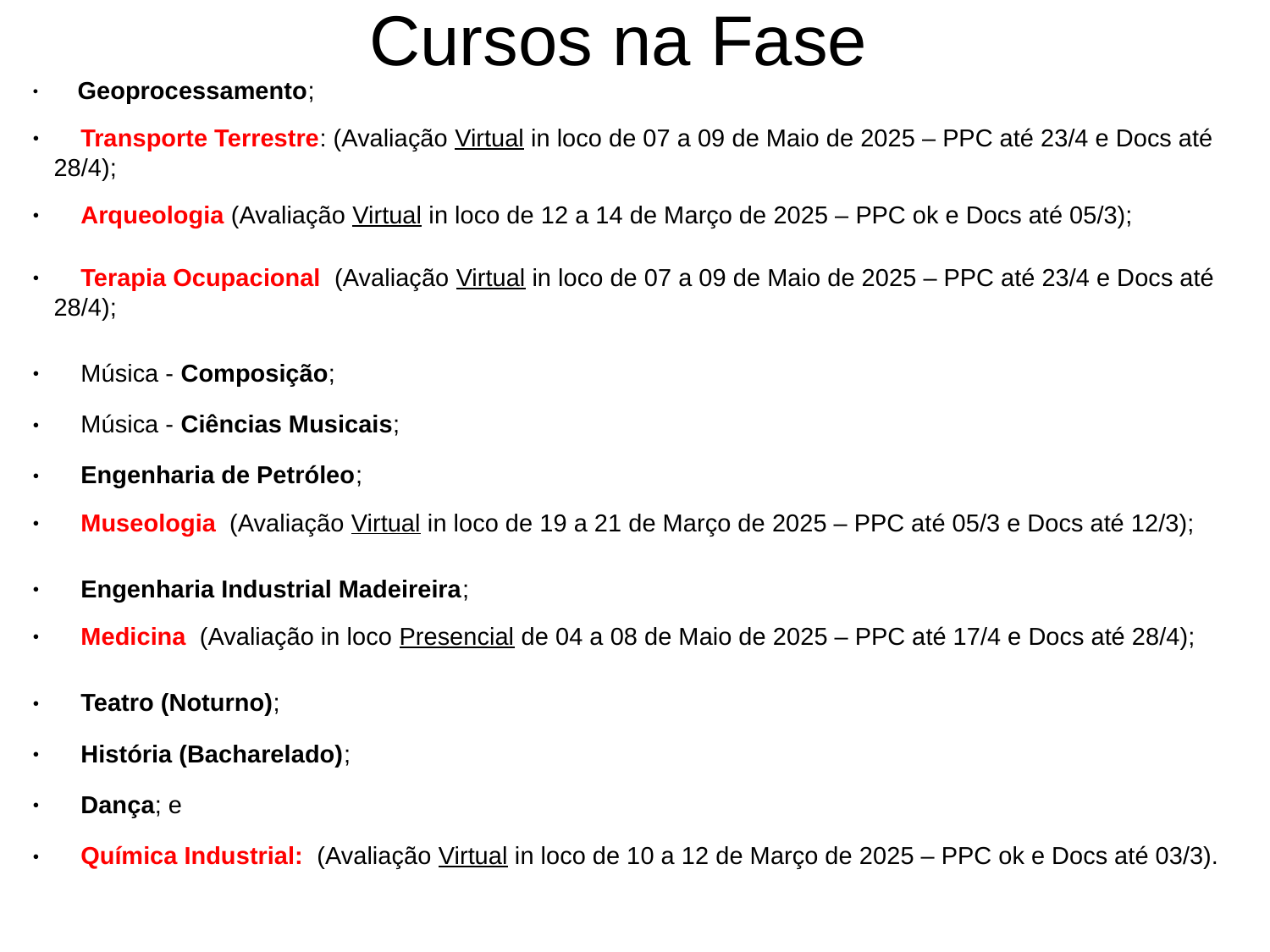

# Cursos na Fase
    Geoprocessamento;
    Transporte Terrestre: (Avaliação Virtual in loco de 07 a 09 de Maio de 2025 – PPC até 23/4 e Docs até 28/4);
    Arqueologia (Avaliação Virtual in loco de 12 a 14 de Março de 2025 – PPC ok e Docs até 05/3);
    Terapia Ocupacional  (Avaliação Virtual in loco de 07 a 09 de Maio de 2025 – PPC até 23/4 e Docs até 28/4);
    Música - Composição;
    Música - Ciências Musicais;
    Engenharia de Petróleo;
    Museologia  (Avaliação Virtual in loco de 19 a 21 de Março de 2025 – PPC até 05/3 e Docs até 12/3);
    Engenharia Industrial Madeireira;
    Medicina  (Avaliação in loco Presencial de 04 a 08 de Maio de 2025 – PPC até 17/4 e Docs até 28/4);
    Teatro (Noturno);
    História (Bacharelado);
    Dança; e
    Química Industrial:  (Avaliação Virtual in loco de 10 a 12 de Março de 2025 – PPC ok e Docs até 03/3).